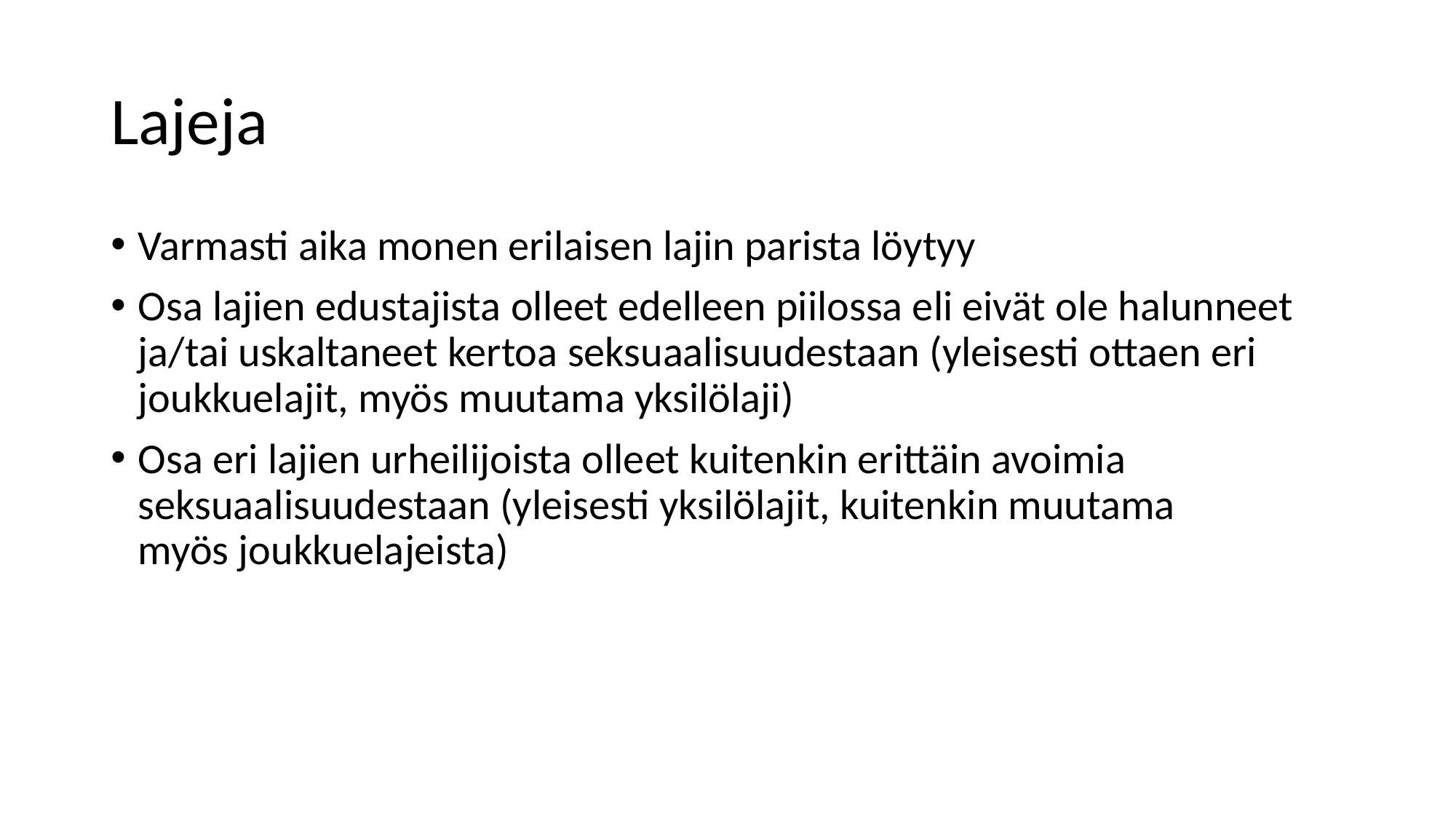

# Lajeja
Varmasti aika monen erilaisen lajin parista löytyy
Osa lajien edustajista olleet edelleen piilossa eli eivät ole halunneet ja/tai uskaltaneet kertoa seksuaalisuudestaan (yleisesti ottaen eri joukkuelajit, myös muutama yksilölaji)
Osa eri lajien urheilijoista olleet kuitenkin erittäin avoimia seksuaalisuudestaan (yleisesti yksilölajit, kuitenkin muutama myös joukkuelajeista)